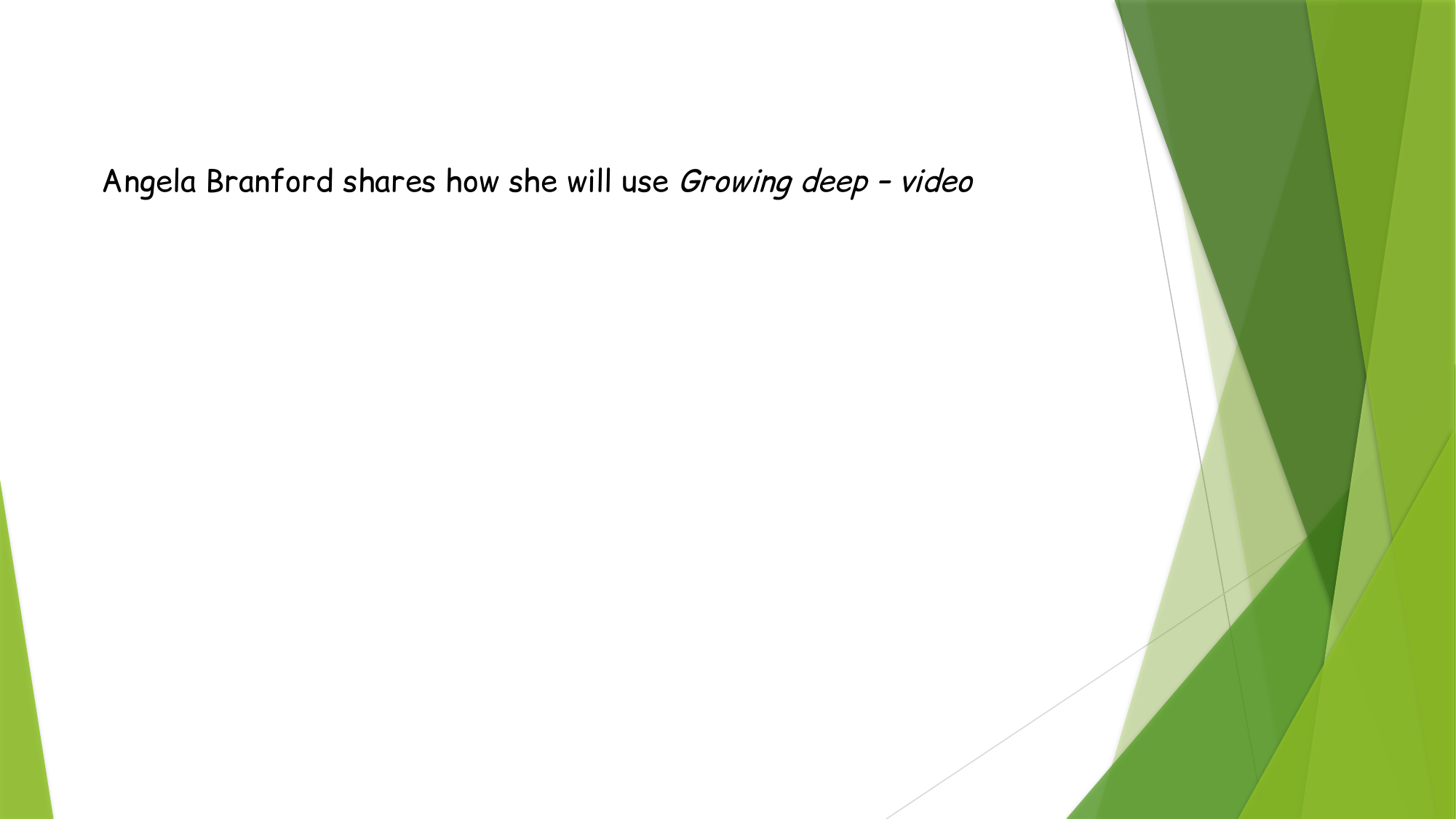

Angela Branford shares how she will use Growing deep – video